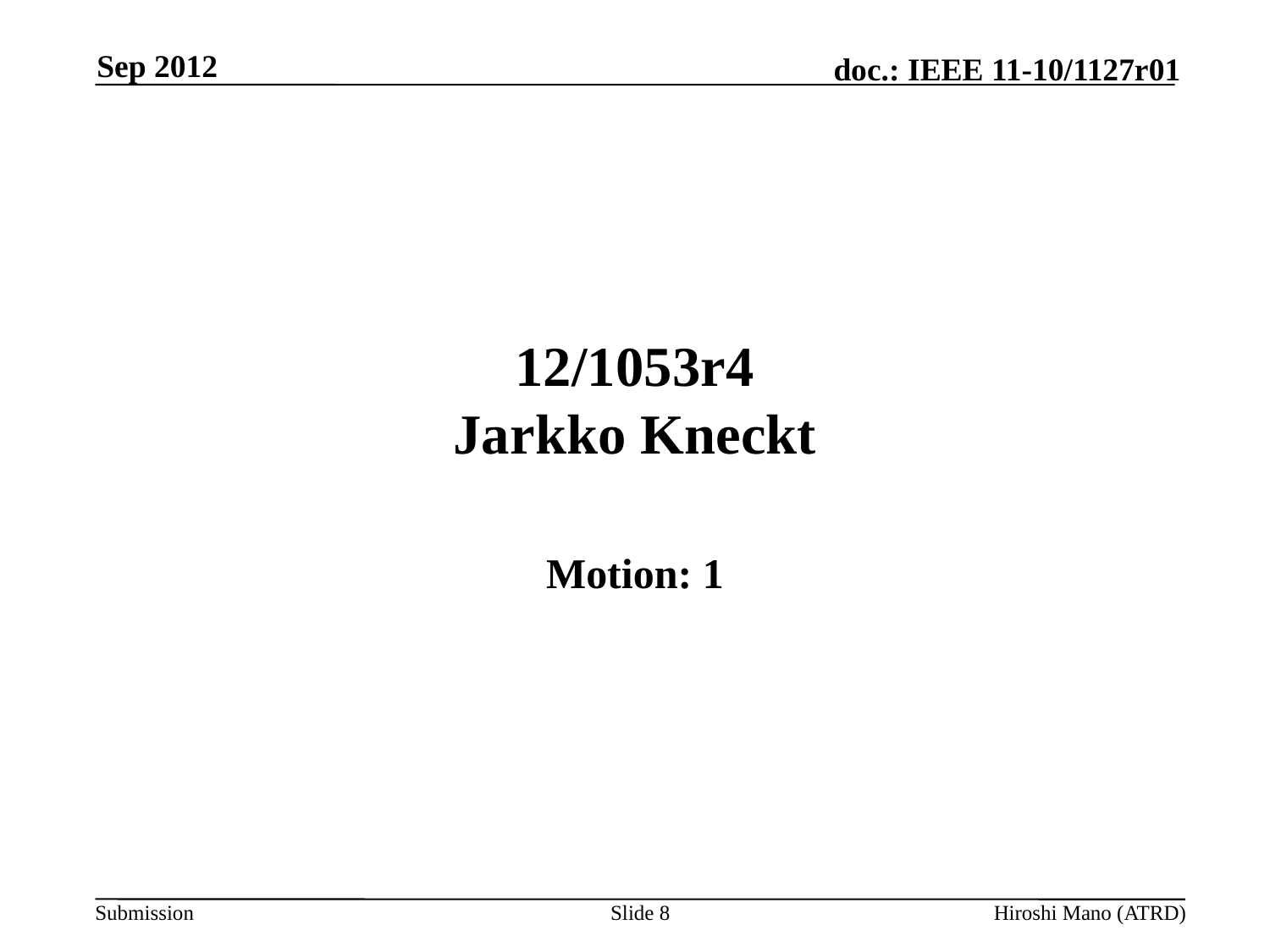

Sep 2012
# 12/1053r4 Jarkko Kneckt
Motion: 1

Slide 8
Hiroshi Mano (ATRD)